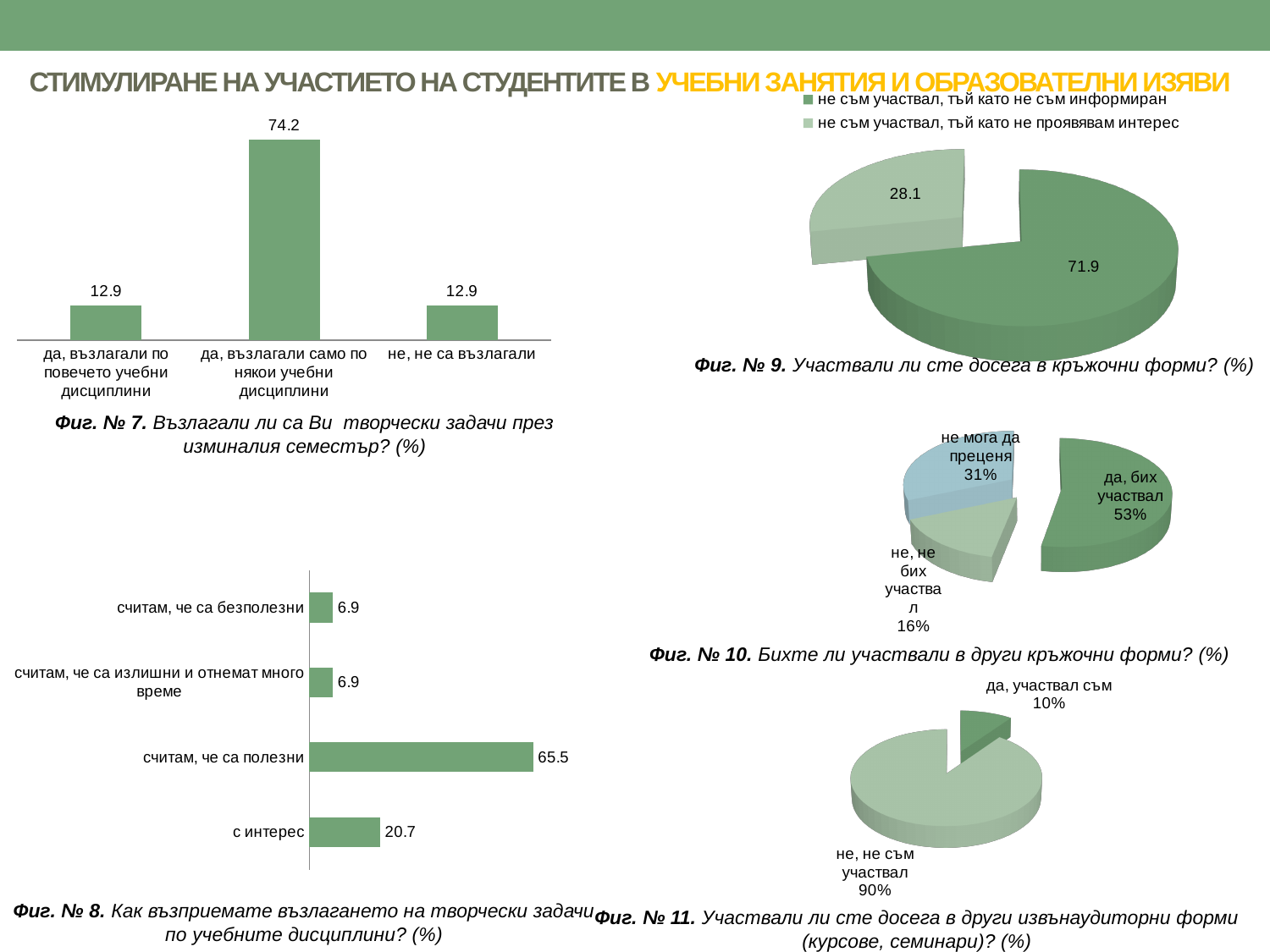

# СТИМУЛИРАНЕ НА УЧАСТИЕТО НА СТУДЕНТИТЕ В УЧЕБНИ ЗАНЯТИЯ И ОБРАЗОВАТЕЛНИ ИЗЯВИ

[unsupported chart]

### Chart

| Category |  |
|---|---|
| да, възлагали по повечето учебни дисциплини | 12.9 |
| да, възлагали само по някои учебни дисциплини | 74.2 |
| не, не са възлагали | 12.9 |
Фиг. № 9. Участвали ли сте досега в кръжочни форми? (%)

[unsupported chart]

Фиг. № 7. Възлагали ли са Ви  творчески задачи през изминалия семестър? (%)

### Chart

| Category |  |
|---|---|
| с интерес | 20.7 |
| считам, че са полезни | 65.5 |
| считам, че са излишни и отнемат много време | 6.9 |
| считам, че са безполезни | 6.9 |
Фиг. № 10. Бихте ли участвали в други кръжочни форми? (%)

[unsupported chart]

Фиг. № 8. Как възприемате възлагането на творчески задачи по учебните дисциплини? (%)
Фиг. № 11. Участвали ли сте досега в други извънаудиторни форми (курсове, семинари)? (%)